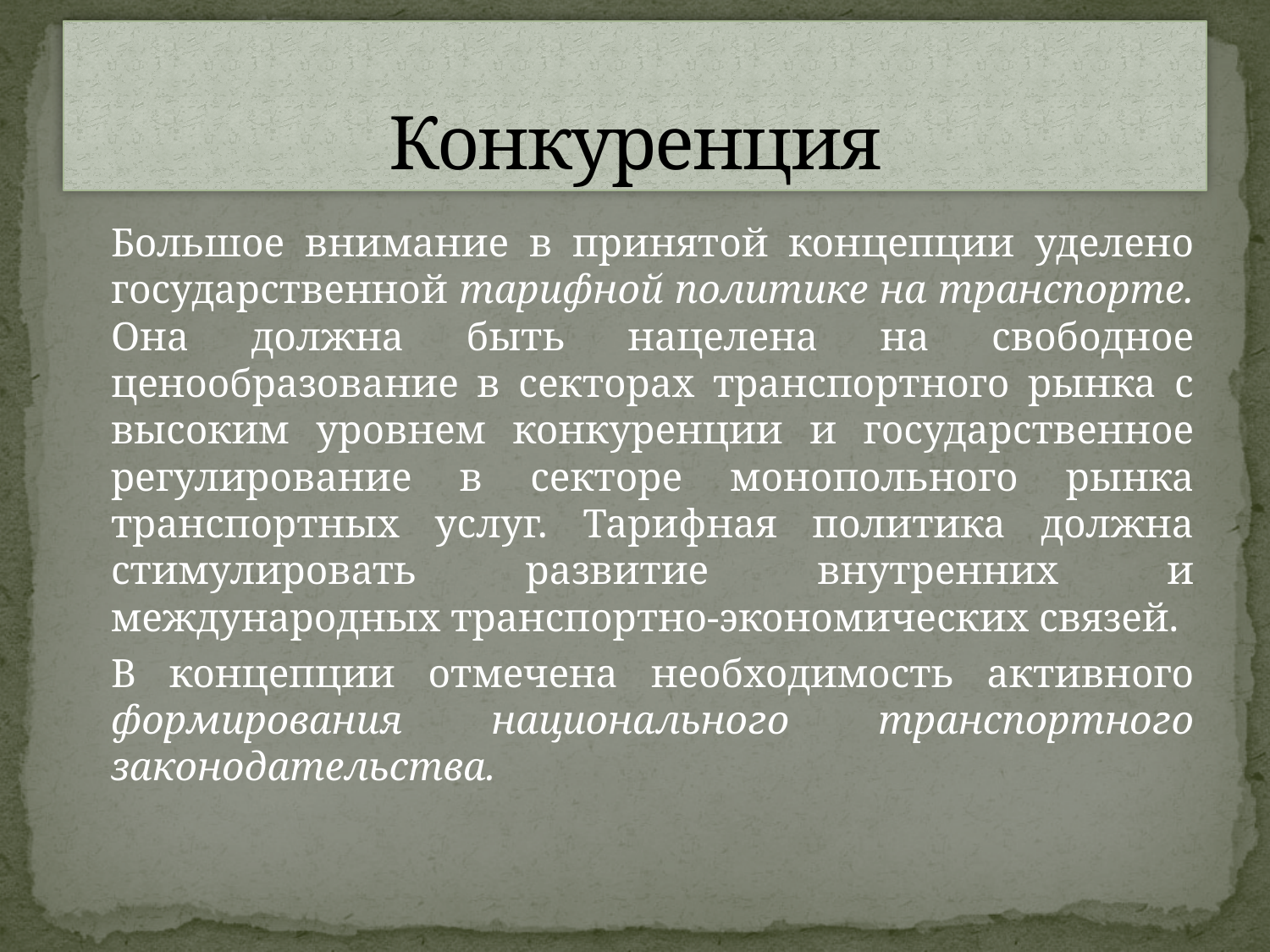

# Конкуренция
		Большое внимание в принятой концепции уделено государственной тарифной политике на транспорте. Она должна быть нацелена на свободное ценообразование в секторах транспортного рынка с высоким уровнем конкуренции и государственное регулирование в секторе монопольного рынка транспортных услуг. Тарифная политика должна стимулировать развитие внутренних и международных транспортно-экономических связей.
		В концепции отмечена необходимость активного формирования национального транспортного законодательства.